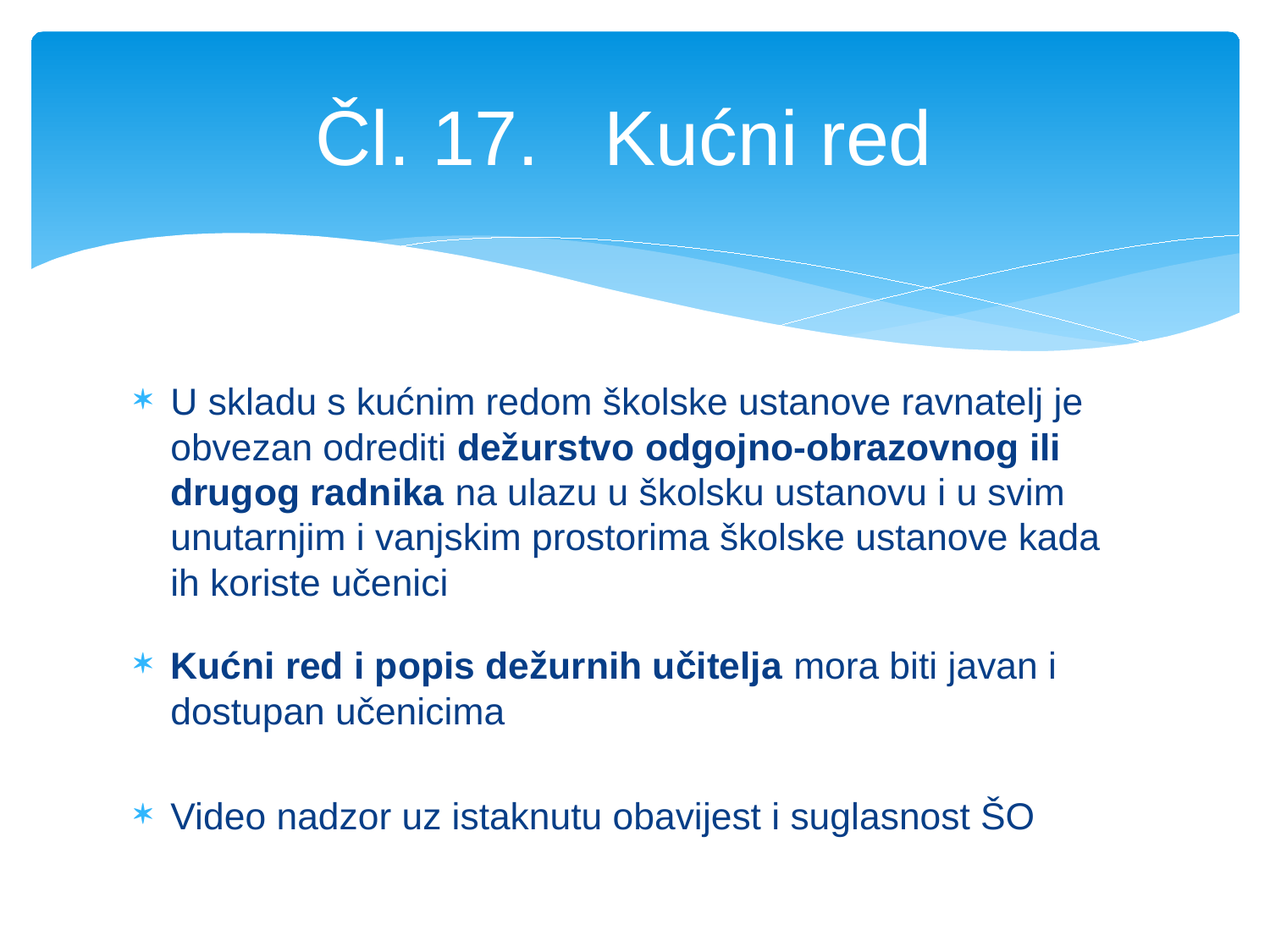

# Čl. 17.   Kućni red
U skladu s kućnim redom školske ustanove ravnatelj je obvezan odrediti dežurstvo odgojno-obrazovnog ili drugog radnika na ulazu u školsku ustanovu i u svim unutarnjim i vanjskim prostorima školske ustanove kada ih koriste učenici

Kućni red i popis dežurnih učitelja mora biti javan i dostupan učenicima

Video nadzor uz istaknutu obavijest i suglasnost ŠO